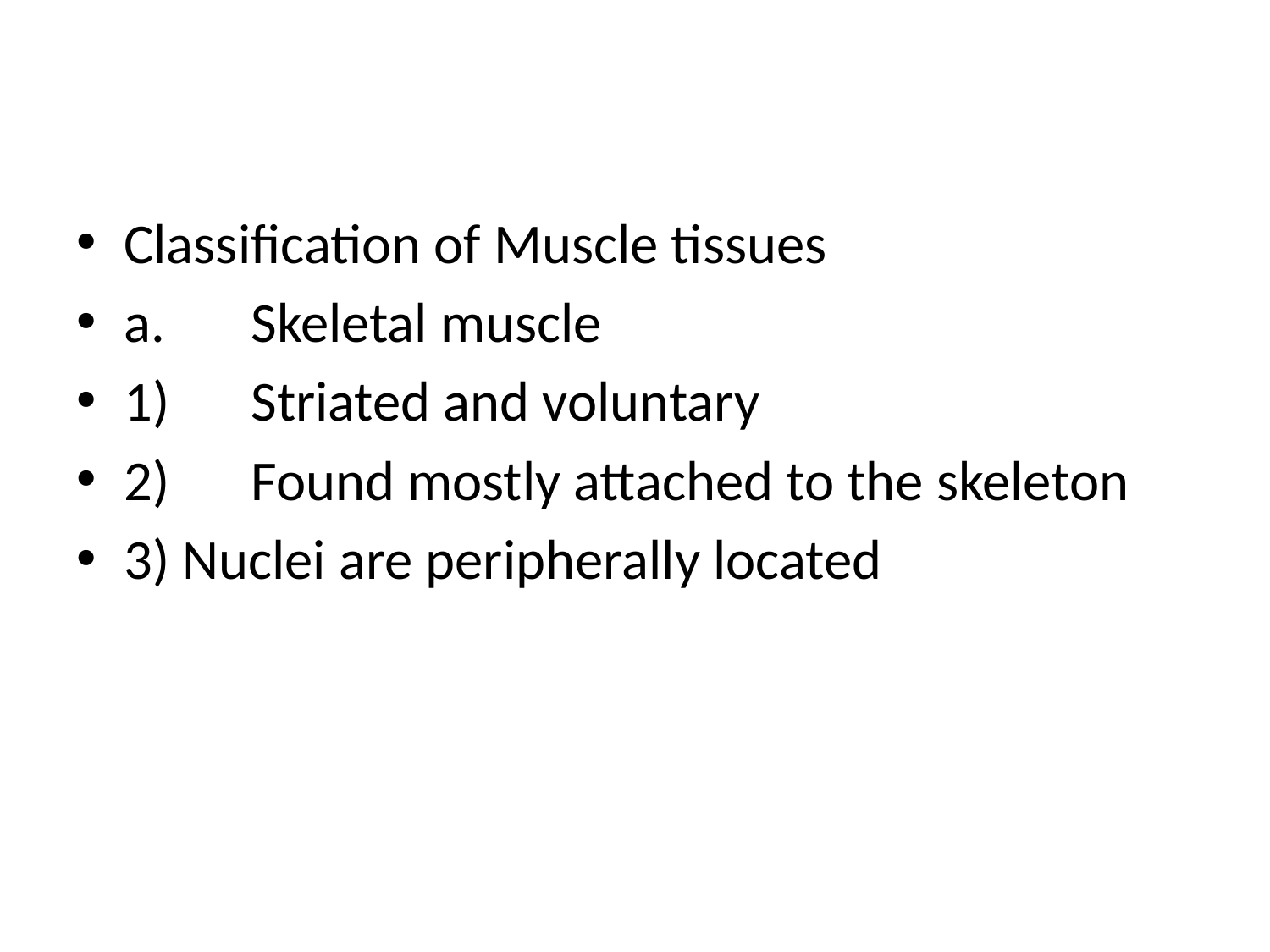

#

Classification of Muscle tissues
a.	Skeletal muscle
1)	Striated and voluntary
2)	Found mostly attached to the skeleton
3) Nuclei are peripherally located